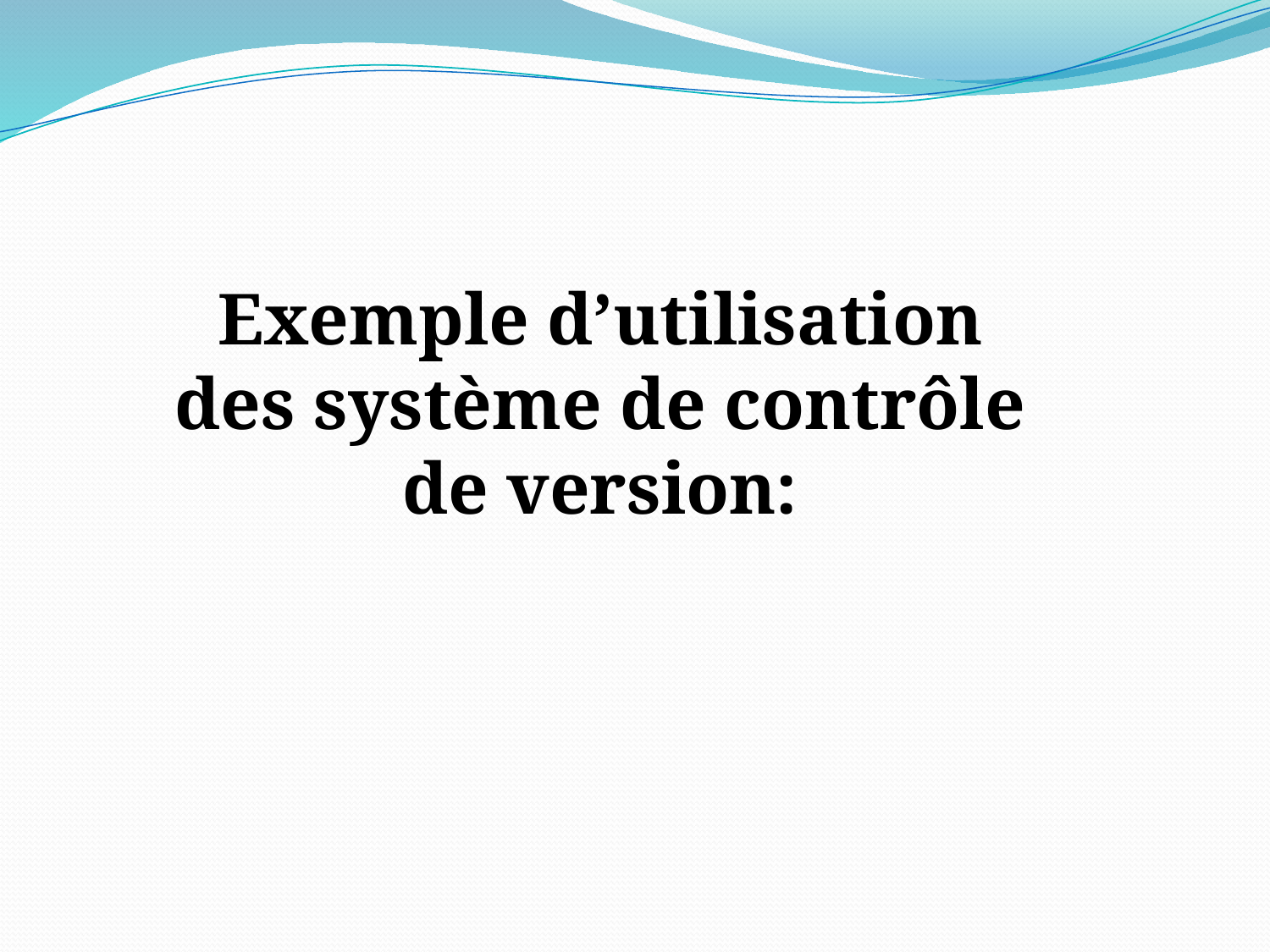

Exemple d’utilisation des système de contrôle de version: